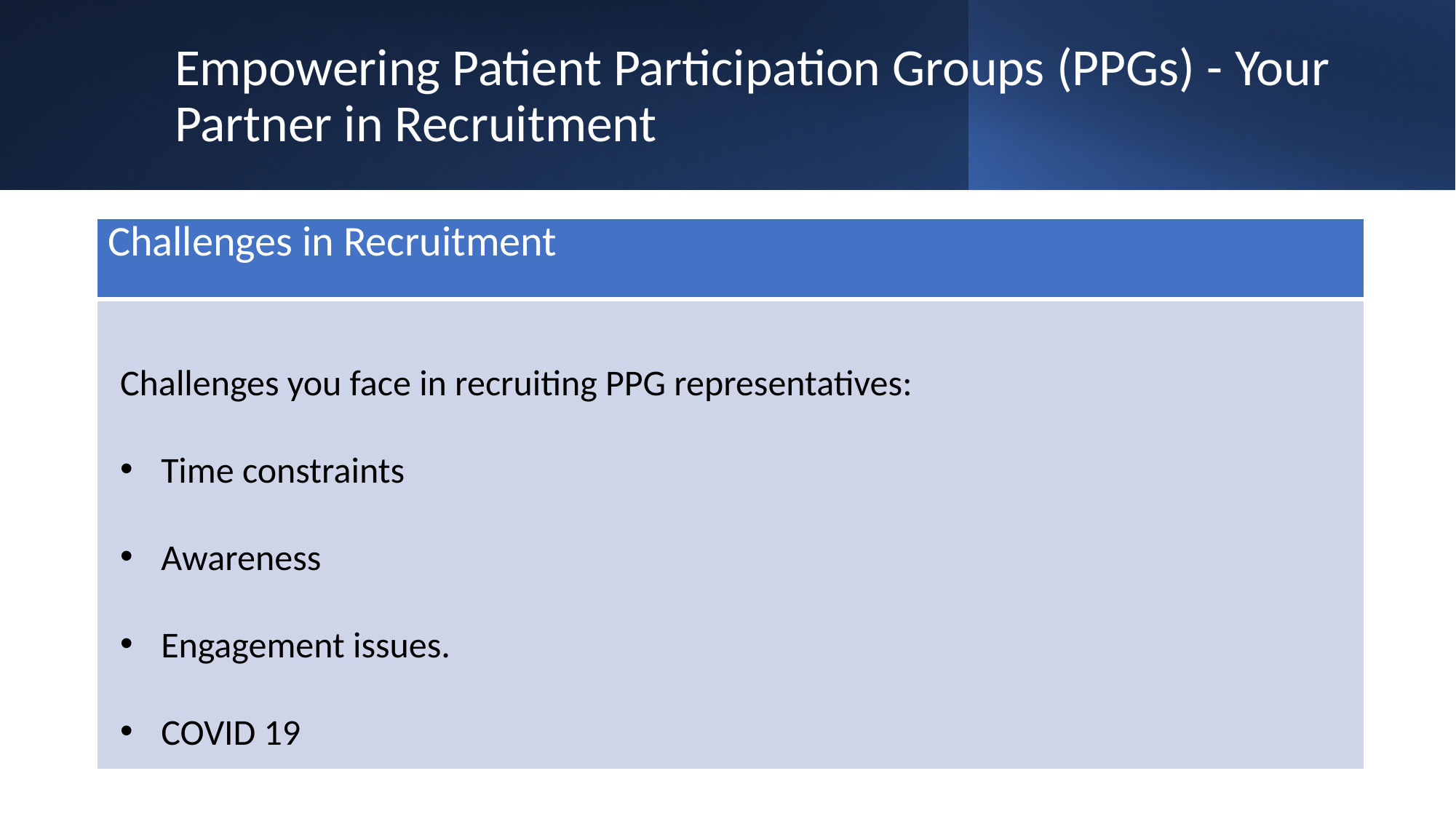

# Empowering Patient Participation Groups (PPGs) - Your Partner in Recruitment
| Challenges in Recruitment |
| --- |
|  |

Challenges you face in recruiting PPG representatives:

Time constraints

Awareness

Engagement issues.

COVID 19